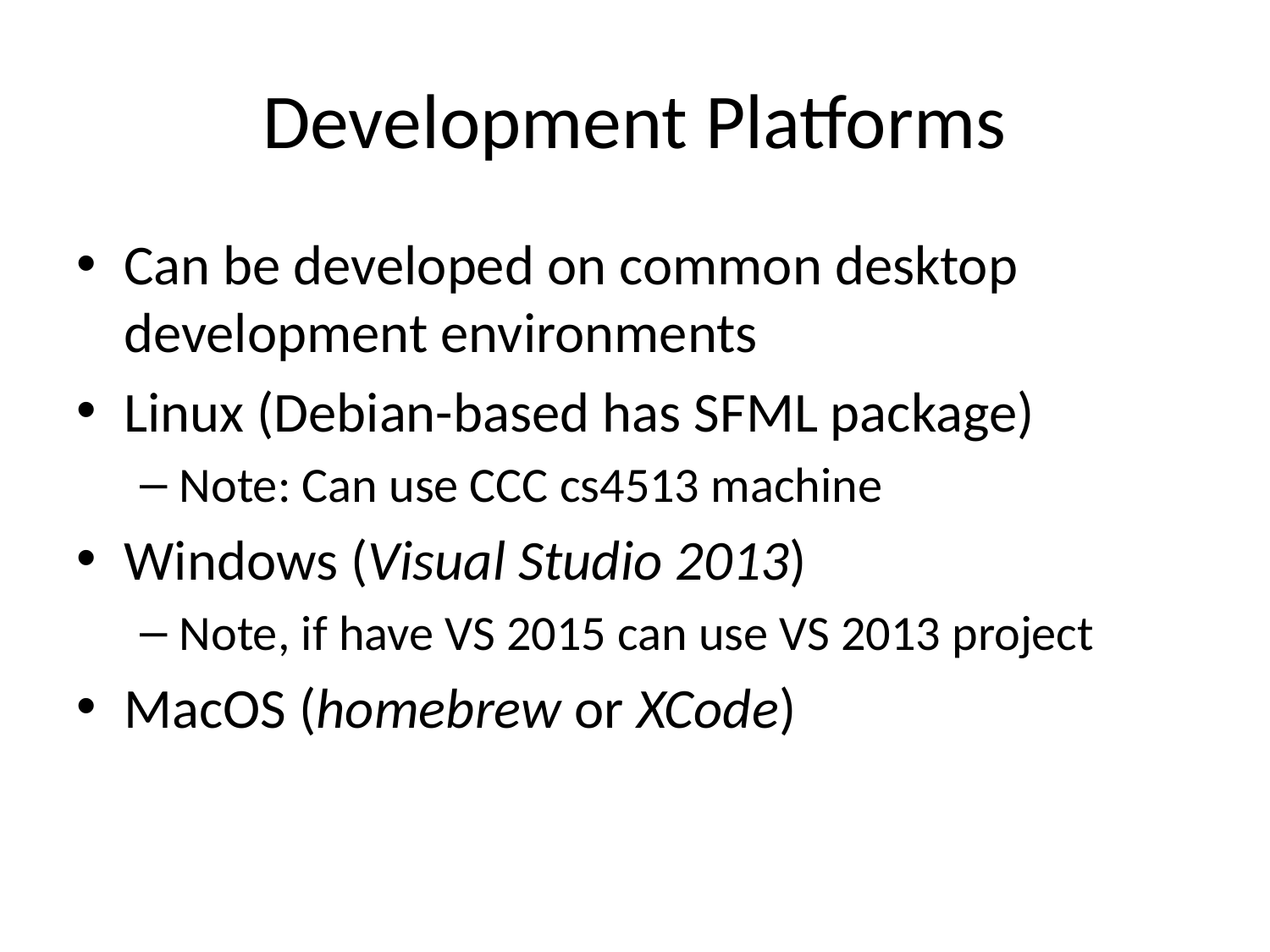

# Development Platforms
Can be developed on common desktop development environments
Linux (Debian-based has SFML package)
Note: Can use CCC cs4513 machine
Windows (Visual Studio 2013)
Note, if have VS 2015 can use VS 2013 project
MacOS (homebrew or XCode)